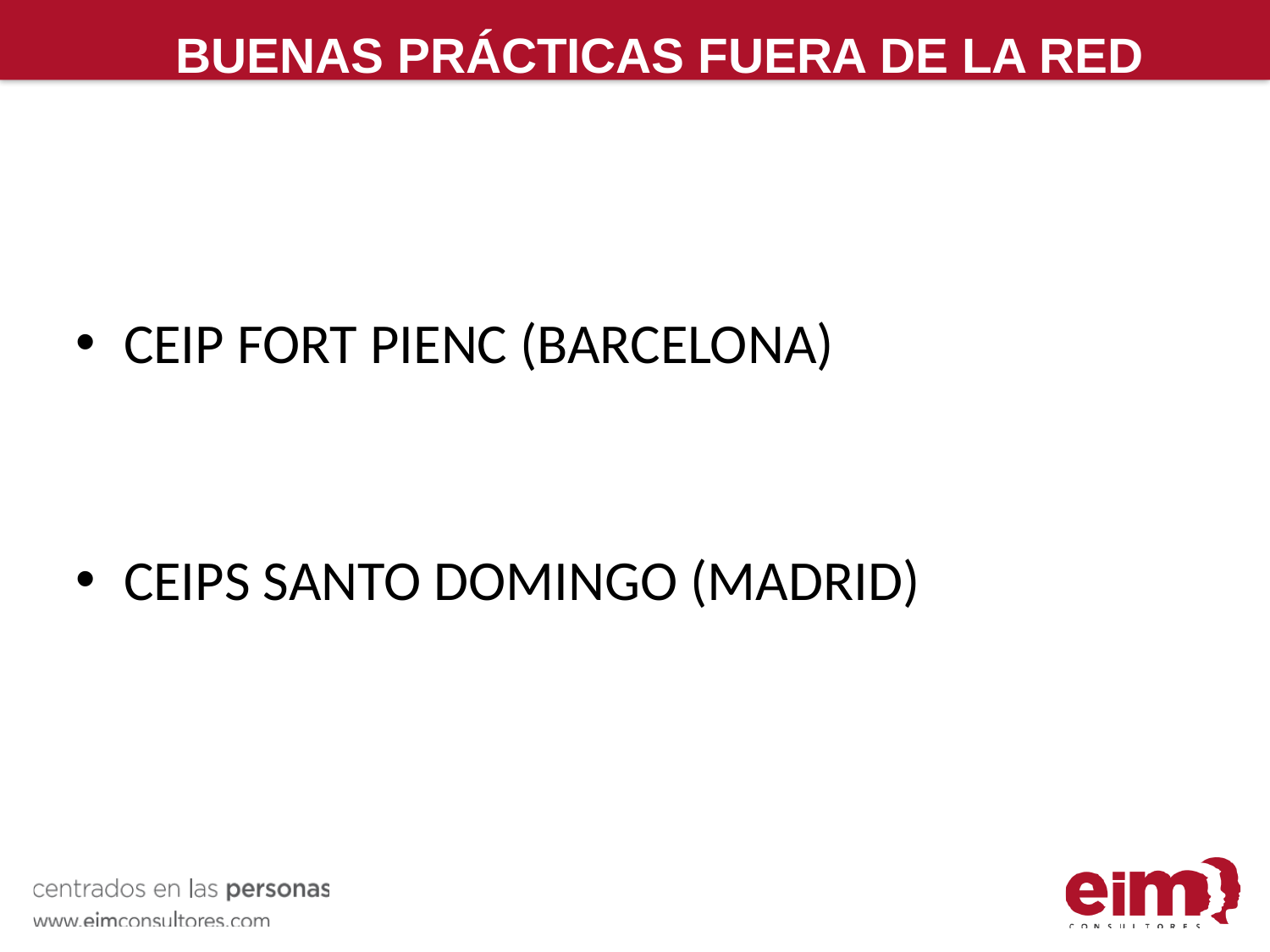

BUENAS PRÁCTICAS FUERA DE LA RED

CEIP FORT PIENC (BARCELONA)

CEIPS SANTO DOMINGO (MADRID)